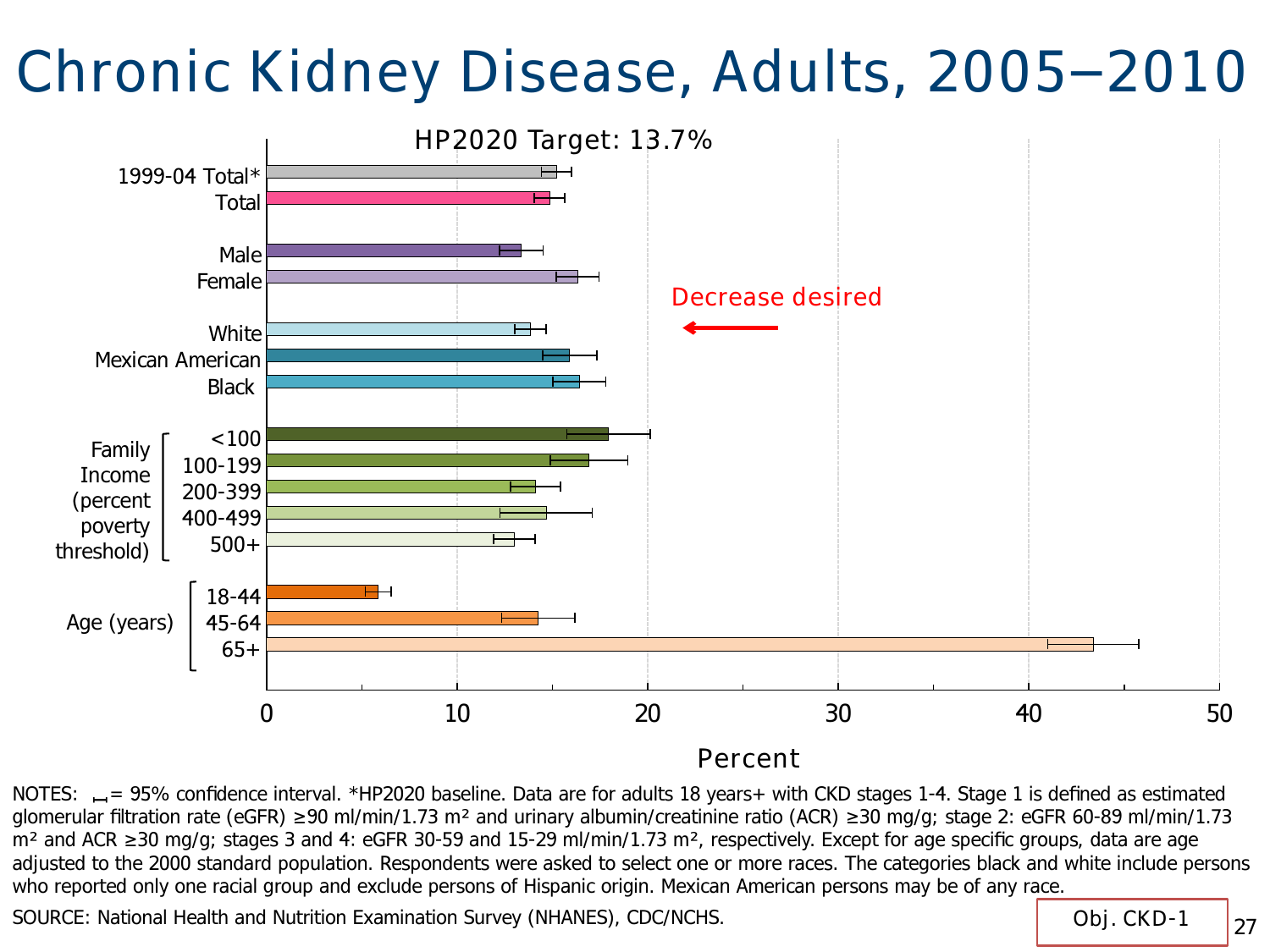

Chronic Kidney Disease, Adults, 2005–2010

### Chart

| Category | rate | Target |
|---|---|---|
|  | None | None |
| 1999-04 Total* | 15.2 | None |
| Total | 14.84528 | None |
|  | None | None |
|    Male | 13.37028 | 13.7 |
|    Female | 16.32416 | None |
|  | None | None |
|       White | 13.84 | None |
| Mexican American | 15.91 | None |
|       Black  | 16.41 | None |
|  | None | None |
|    <100 | 17.94875 | None |
|    100-199 | 16.9201 | None |
|    200-399 | 14.11124 | None |
|    400-499 | 14.67192 | None |
|    500+ | 12.99428 | None |
|  | None | None |
|    18-44 | 5.857854 | None |
|    45-64 | 14.25069 | 13.7 |
|    65+ | 43.38002 | None |
HP2020 Target: 13.7%
Decrease desired
Family Income (percent poverty threshold)

Age (years)
I
NOTES:     = 95% confidence interval. *HP2020 baseline. Data are for adults 18 years+ with CKD stages 1-4. Stage 1 is defined as estimated glomerular filtration rate (eGFR) ≥90 ml/min/1.73 m² and urinary albumin/creatinine ratio (ACR) ≥30 mg/g; stage 2: eGFR 60-89 ml/min/1.73 m² and ACR ≥30 mg/g; stages 3 and 4: eGFR 30-59 and 15-29 ml/min/1.73 m², respectively. Except for age specific groups, data are age adjusted to the 2000 standard population. Respondents were asked to select one or more races. The categories black and white include persons who reported only one racial group and exclude persons of Hispanic origin. Mexican American persons may be of any race.
Obj. CKD-1

SOURCE: National Health and Nutrition Examination Survey (NHANES), CDC/NCHS.
27